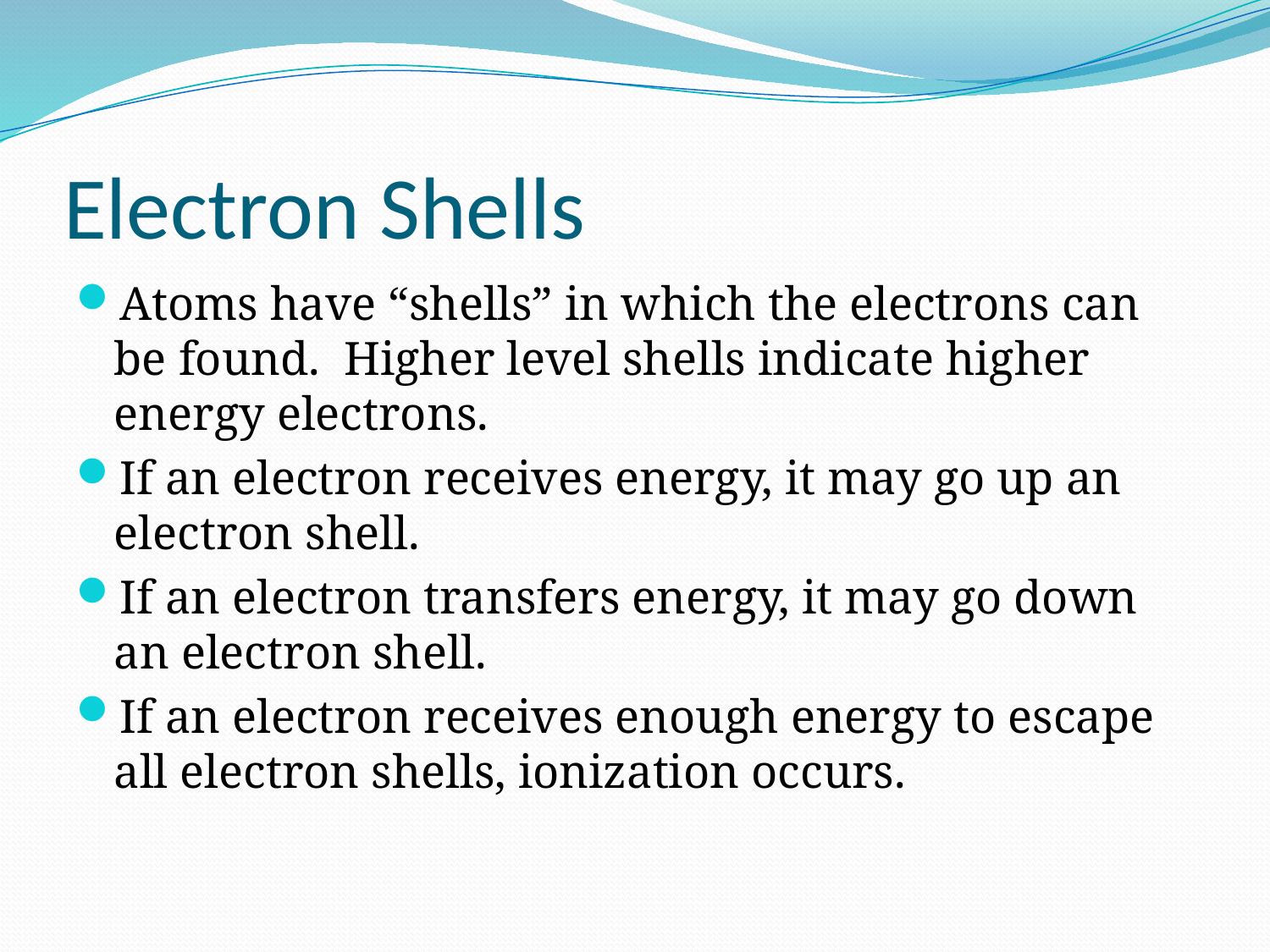

# Electron Shells
Atoms have “shells” in which the electrons can be found.  Higher level shells indicate higher energy electrons.
If an electron receives energy, it may go up an electron shell.
If an electron transfers energy, it may go down an electron shell.
If an electron receives enough energy to escape all electron shells, ionization occurs.